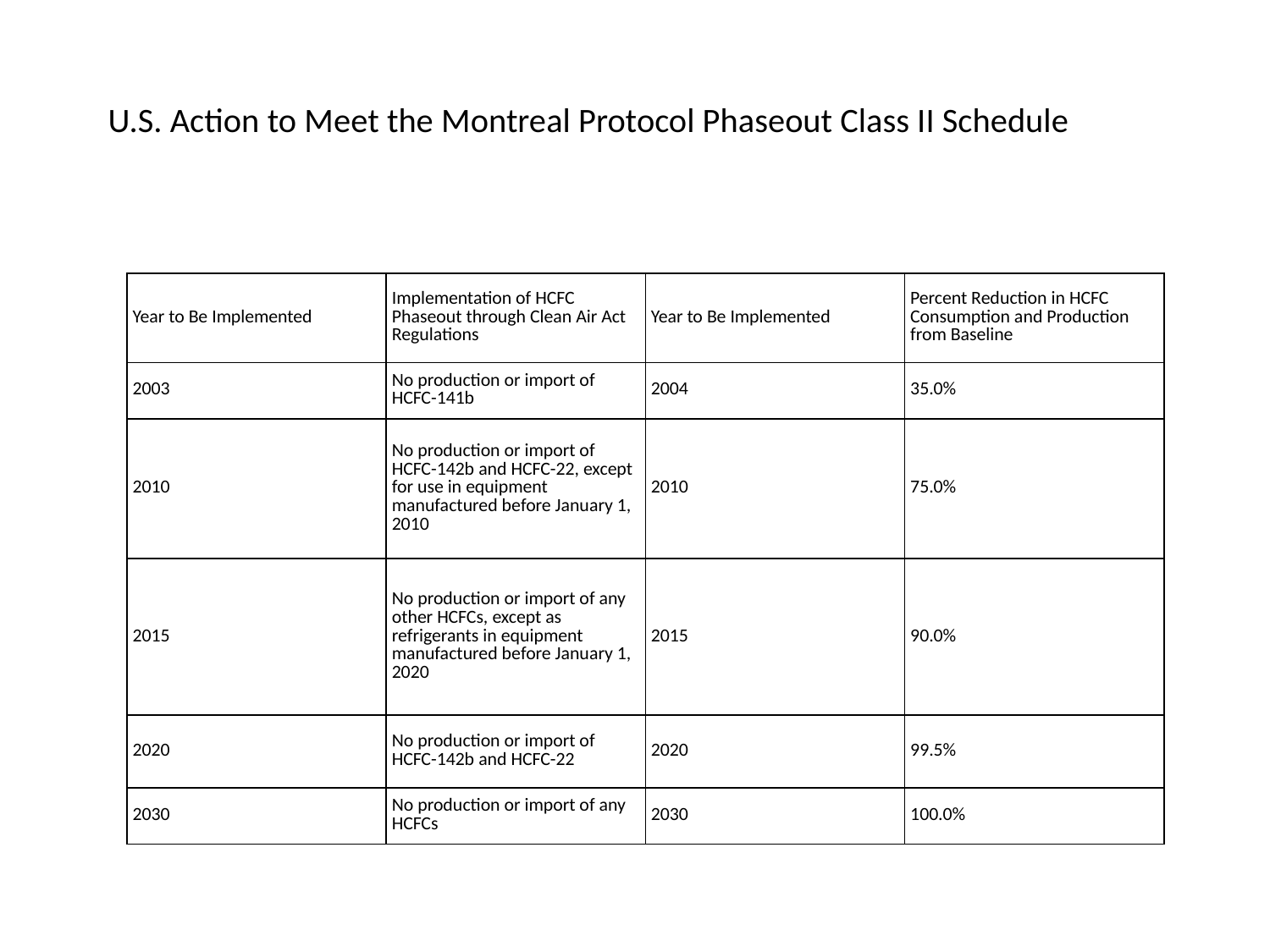

# U.S. Action to Meet the Montreal Protocol Phaseout Class II Schedule
| Year to Be Implemented | Implementation of HCFC Phaseout through Clean Air Act Regulations | Year to Be Implemented | Percent Reduction in HCFC Consumption and Production from Baseline |
| --- | --- | --- | --- |
| 2003 | No production or import of HCFC-141b | 2004 | 35.0% |
| 2010 | No production or import of HCFC-142b and HCFC-22, except for use in equipment manufactured before January 1, 2010 | 2010 | 75.0% |
| 2015 | No production or import of any other HCFCs, except as refrigerants in equipment manufactured before January 1, 2020 | 2015 | 90.0% |
| 2020 | No production or import of HCFC-142b and HCFC-22 | 2020 | 99.5% |
| 2030 | No production or import of any HCFCs | 2030 | 100.0% |